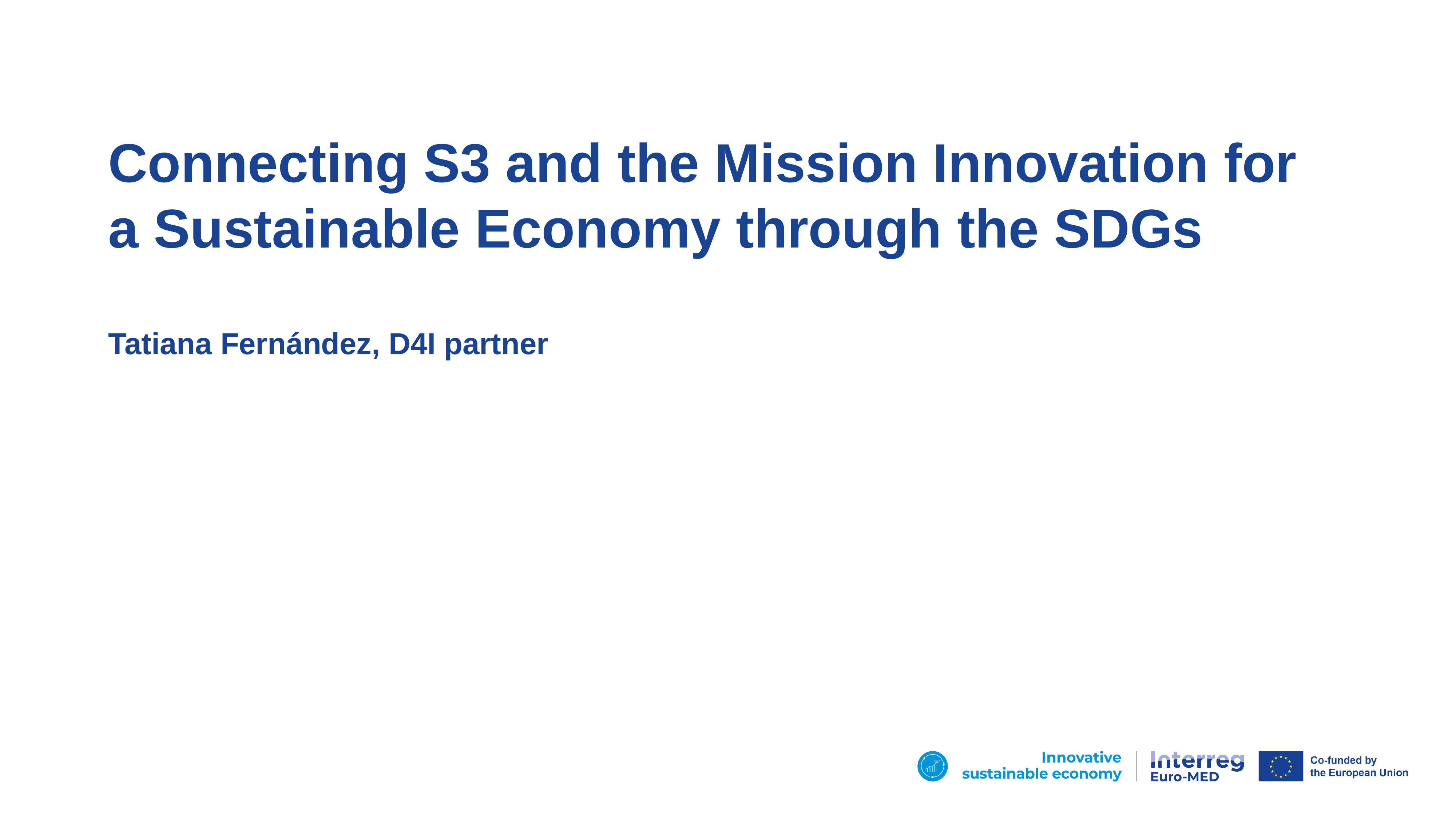

Connecting S3 and the Mission Innovation for a Sustainable Economy through the SDGs

Tatiana Fernández, D4I partner